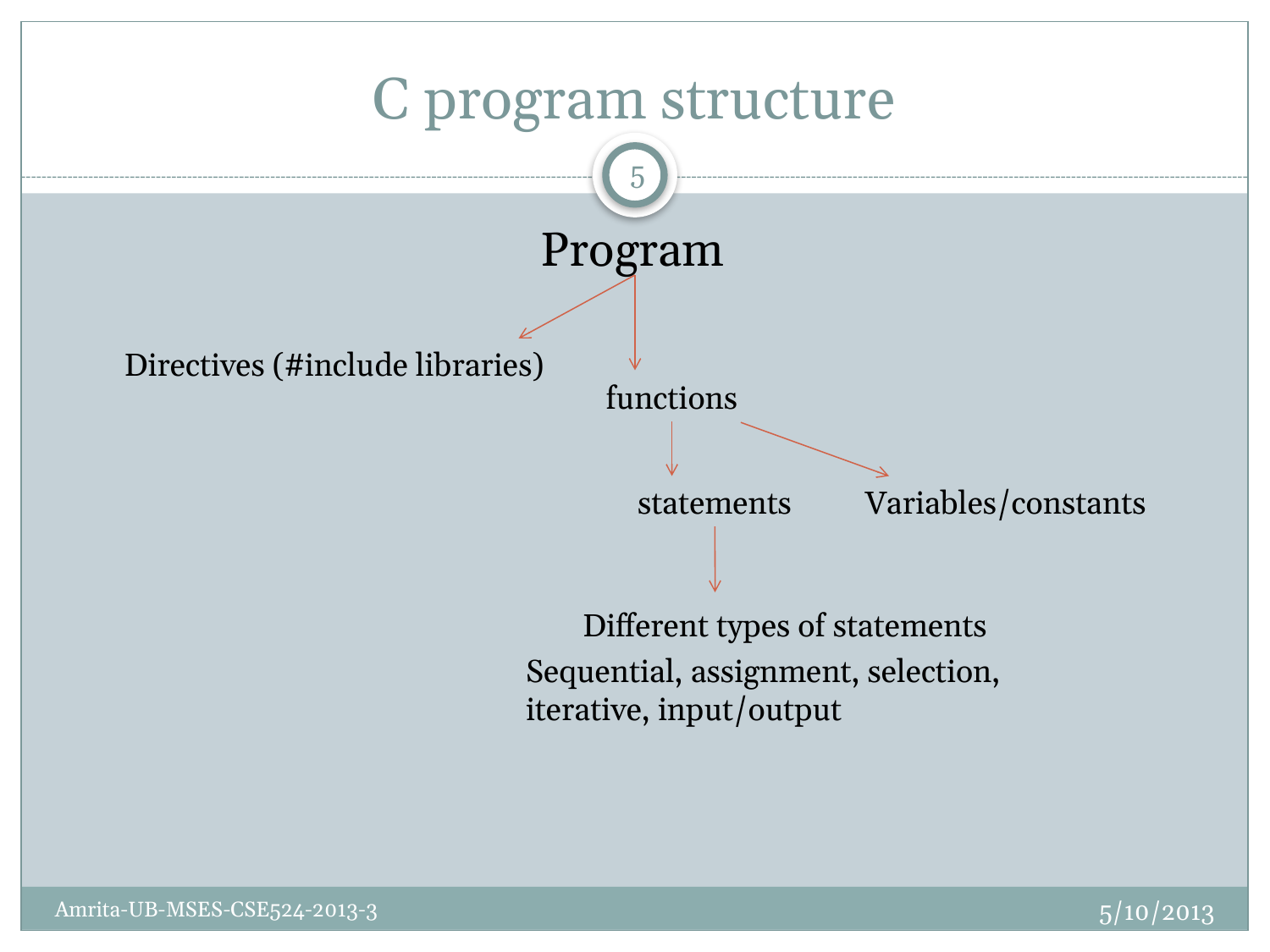

# C program structure
5
Program
Directives (#include libraries)
functions
statements
Variables/constants
Different types of statements
Sequential, assignment, selection,
iterative, input/output
5/10/2013
Amrita-UB-MSES-CSE524-2013-3